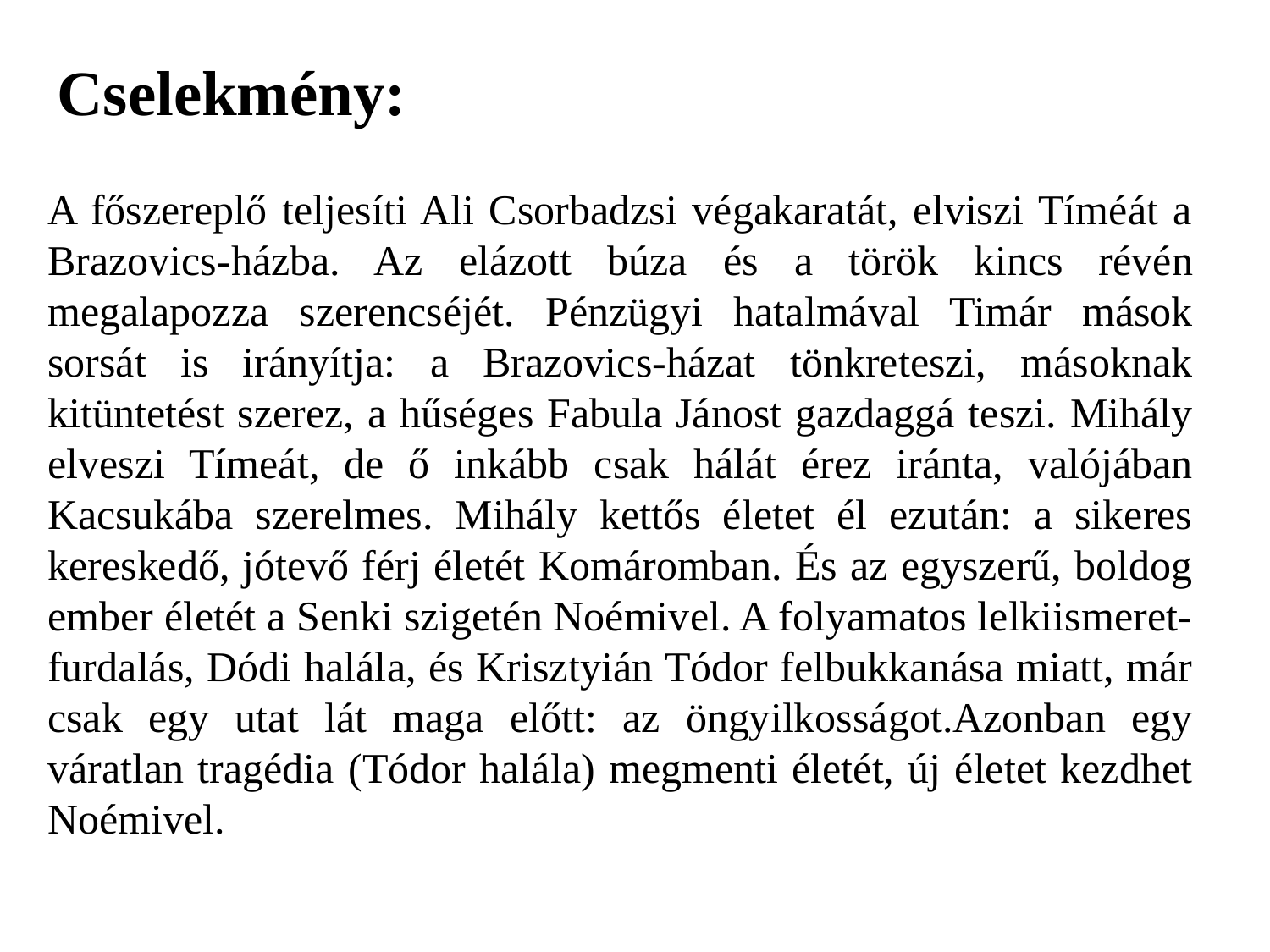

Cselekmény:
A főszereplő teljesíti Ali Csorbadzsi végakaratát, elviszi Tíméát a Brazovics-házba. Az elázott búza és a török kincs révén megalapozza szerencséjét. Pénzügyi hatalmával Timár mások sorsát is irányítja: a Brazovics-házat tönkreteszi, másoknak kitüntetést szerez, a hűséges Fabula Jánost gazdaggá teszi. Mihály elveszi Tímeát, de ő inkább csak hálát érez iránta, valójában Kacsukába szerelmes. Mihály kettős életet él ezután: a sikeres kereskedő, jótevő férj életét Komáromban. És az egyszerű, boldog ember életét a Senki szigetén Noémivel. A folyamatos lelkiismeret-furdalás, Dódi halála, és Krisztyián Tódor felbukkanása miatt, már csak egy utat lát maga előtt: az öngyilkosságot.Azonban egy váratlan tragédia (Tódor halála) megmenti életét, új életet kezdhet Noémivel.